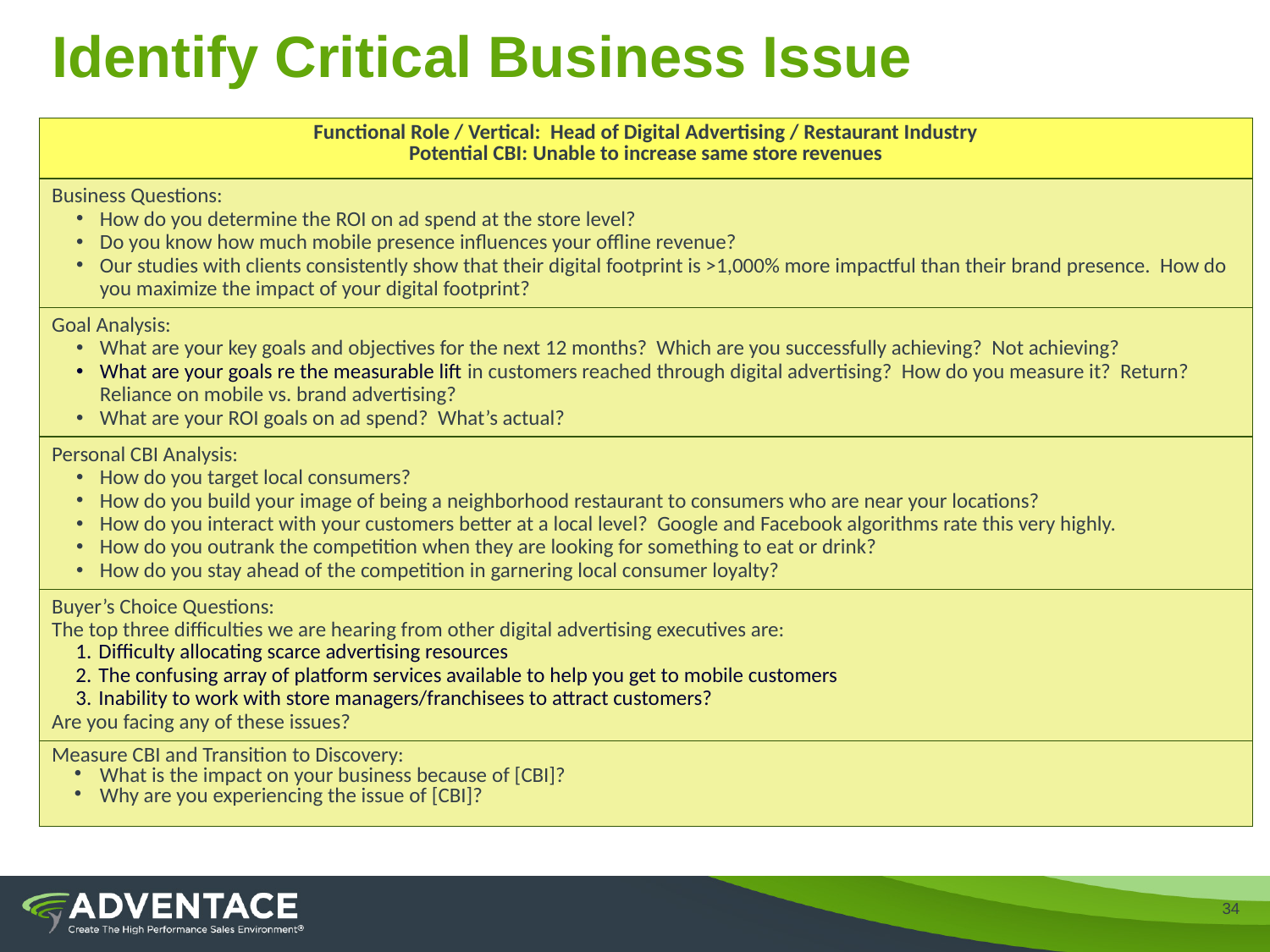

# Identify Critical Business Issue
| Functional Role / Vertical: Head of Digital Advertising / Restaurant Industry Potential CBI: Unable to increase same store revenues |
| --- |
| Business Questions: How do you determine the ROI on ad spend at the store level? Do you know how much mobile presence influences your offline revenue? Our studies with clients consistently show that their digital footprint is >1,000% more impactful than their brand presence. How do you maximize the impact of your digital footprint? |
| Goal Analysis: What are your key goals and objectives for the next 12 months? Which are you successfully achieving? Not achieving? What are your goals re the measurable lift in customers reached through digital advertising? How do you measure it? Return? Reliance on mobile vs. brand advertising? What are your ROI goals on ad spend? What’s actual? |
| Personal CBI Analysis: How do you target local consumers? How do you build your image of being a neighborhood restaurant to consumers who are near your locations? How do you interact with your customers better at a local level? Google and Facebook algorithms rate this very highly. How do you outrank the competition when they are looking for something to eat or drink? How do you stay ahead of the competition in garnering local consumer loyalty? |
| Buyer’s Choice Questions: The top three difficulties we are hearing from other digital advertising executives are: Difficulty allocating scarce advertising resources The confusing array of platform services available to help you get to mobile customers Inability to work with store managers/franchisees to attract customers? Are you facing any of these issues? |
| Measure CBI and Transition to Discovery: What is the impact on your business because of [CBI]? Why are you experiencing the issue of [CBI]? |
34